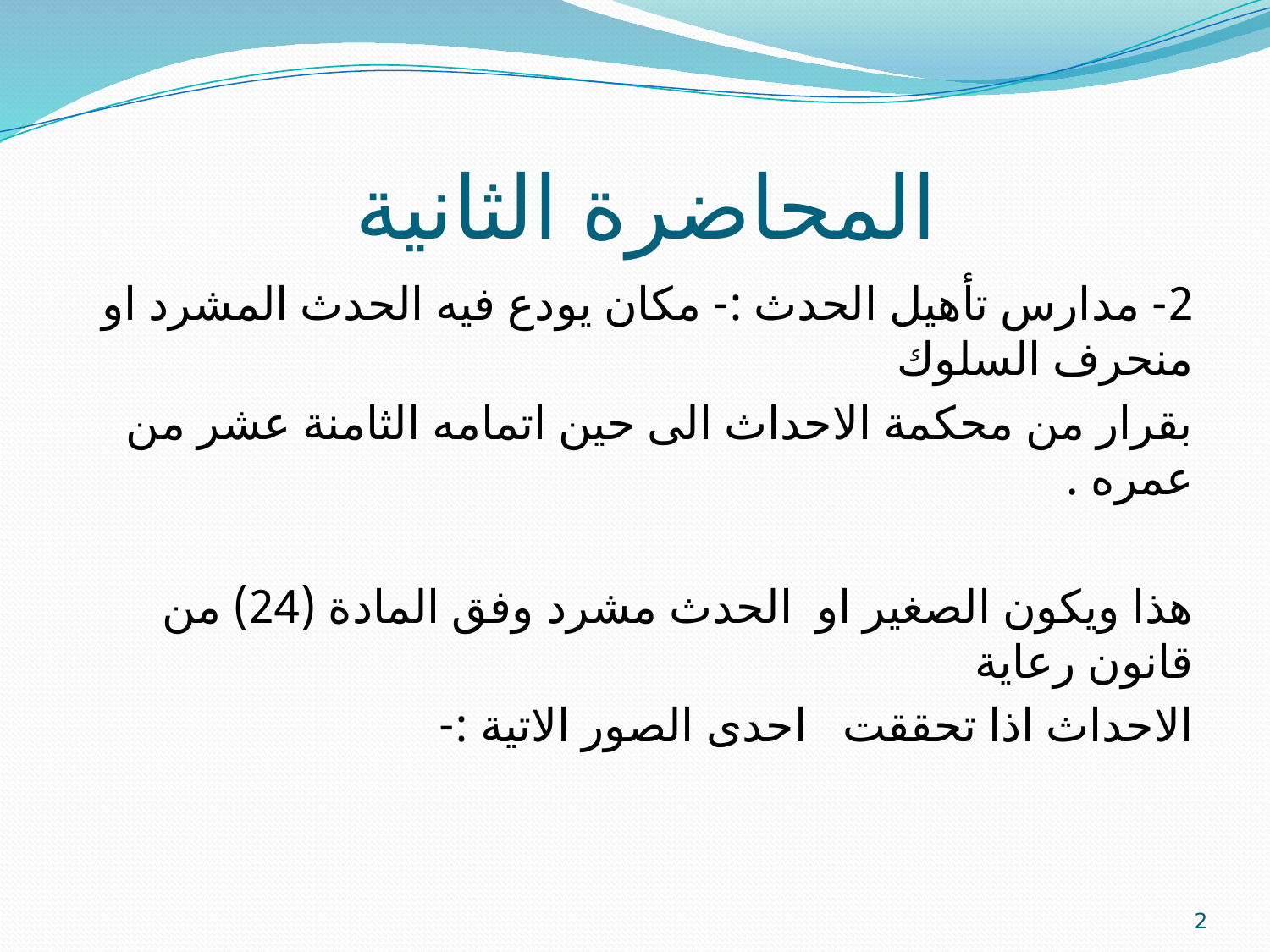

# المحاضرة الثانية
2- مدارس تأهيل الحدث :- مكان يودع فيه الحدث المشرد او منحرف السلوك
بقرار من محكمة الاحداث الى حين اتمامه الثامنة عشر من عمره .

هذا ويكون الصغير او  الحدث مشرد وفق المادة (24) من قانون رعاية
الاحداث اذا تحققت   احدى الصور الاتية :-

2